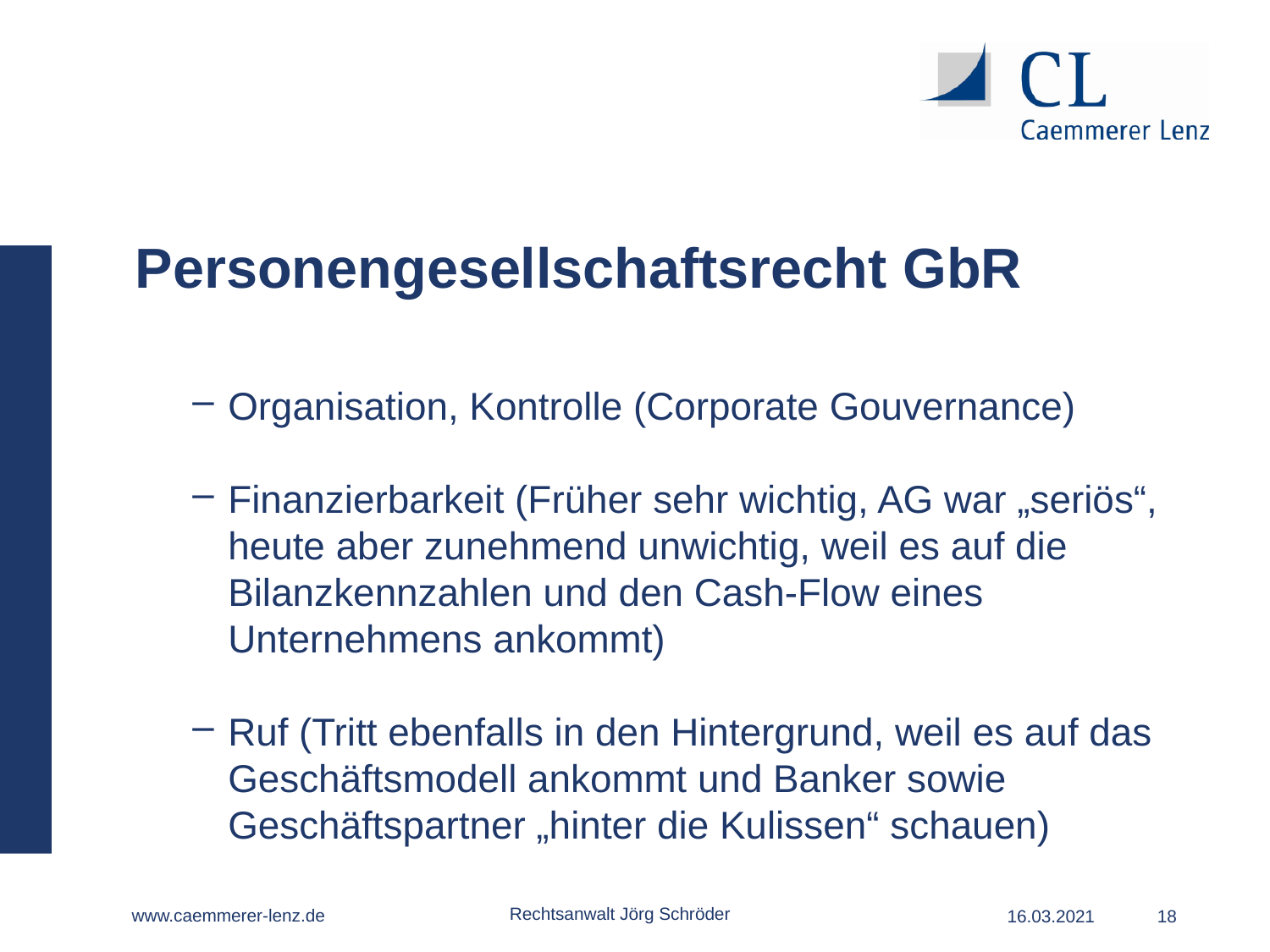

Personengesellschaftsrecht GbR
Organisation, Kontrolle (Corporate Gouvernance)

Finanzierbarkeit (Früher sehr wichtig, AG war „seriös“, heute aber zunehmend unwichtig, weil es auf die Bilanzkennzahlen und den Cash-Flow eines Unternehmens ankommt)

Ruf (Tritt ebenfalls in den Hintergrund, weil es auf das Geschäftsmodell ankommt und Banker sowie Geschäftspartner „hinter die Kulissen“ schauen)